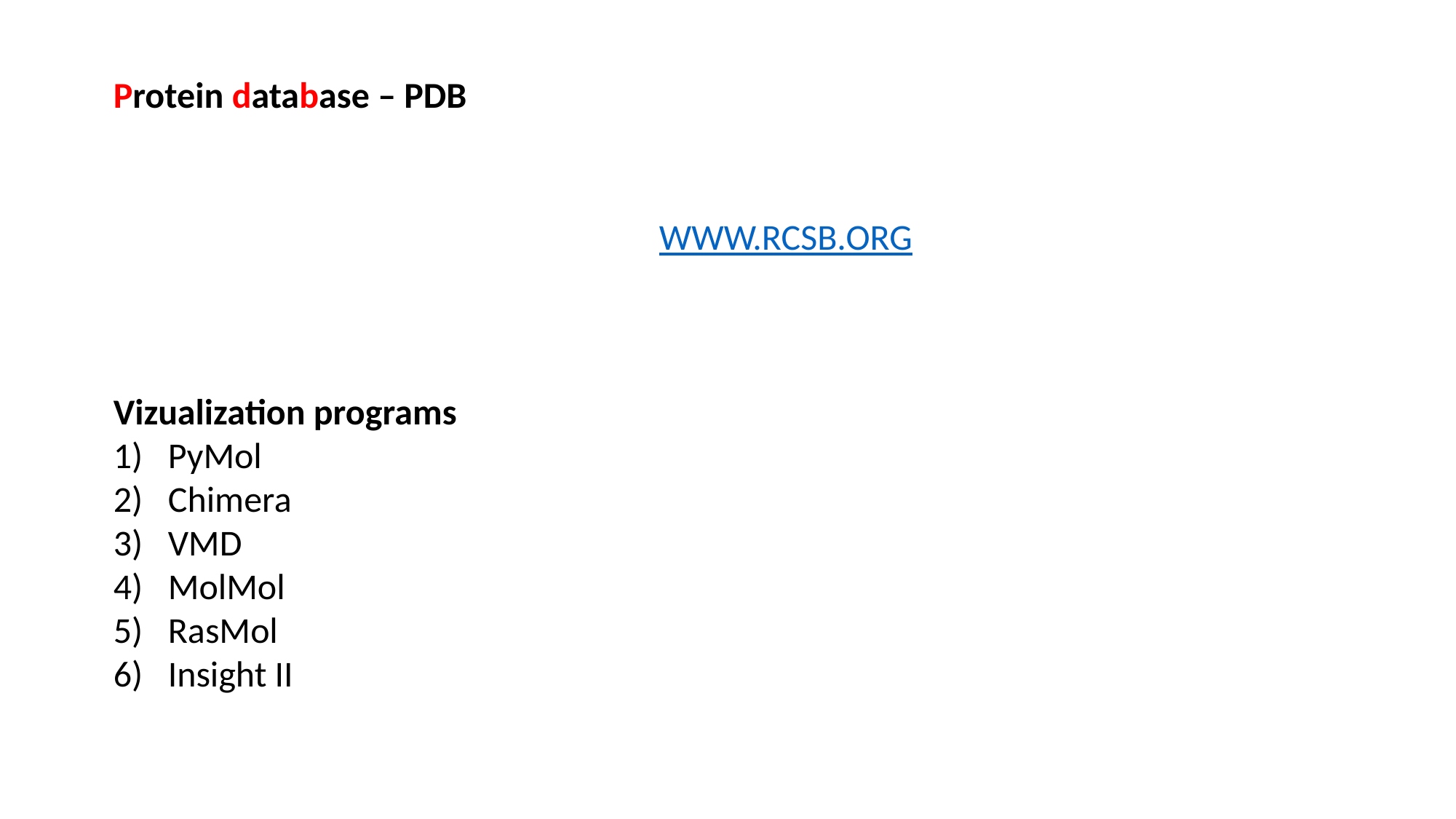

Protein database – PDB

					WWW.RCSB.ORG

Vizualization programs
PyMol
Chimera
VMD
MolMol
RasMol
Insight II